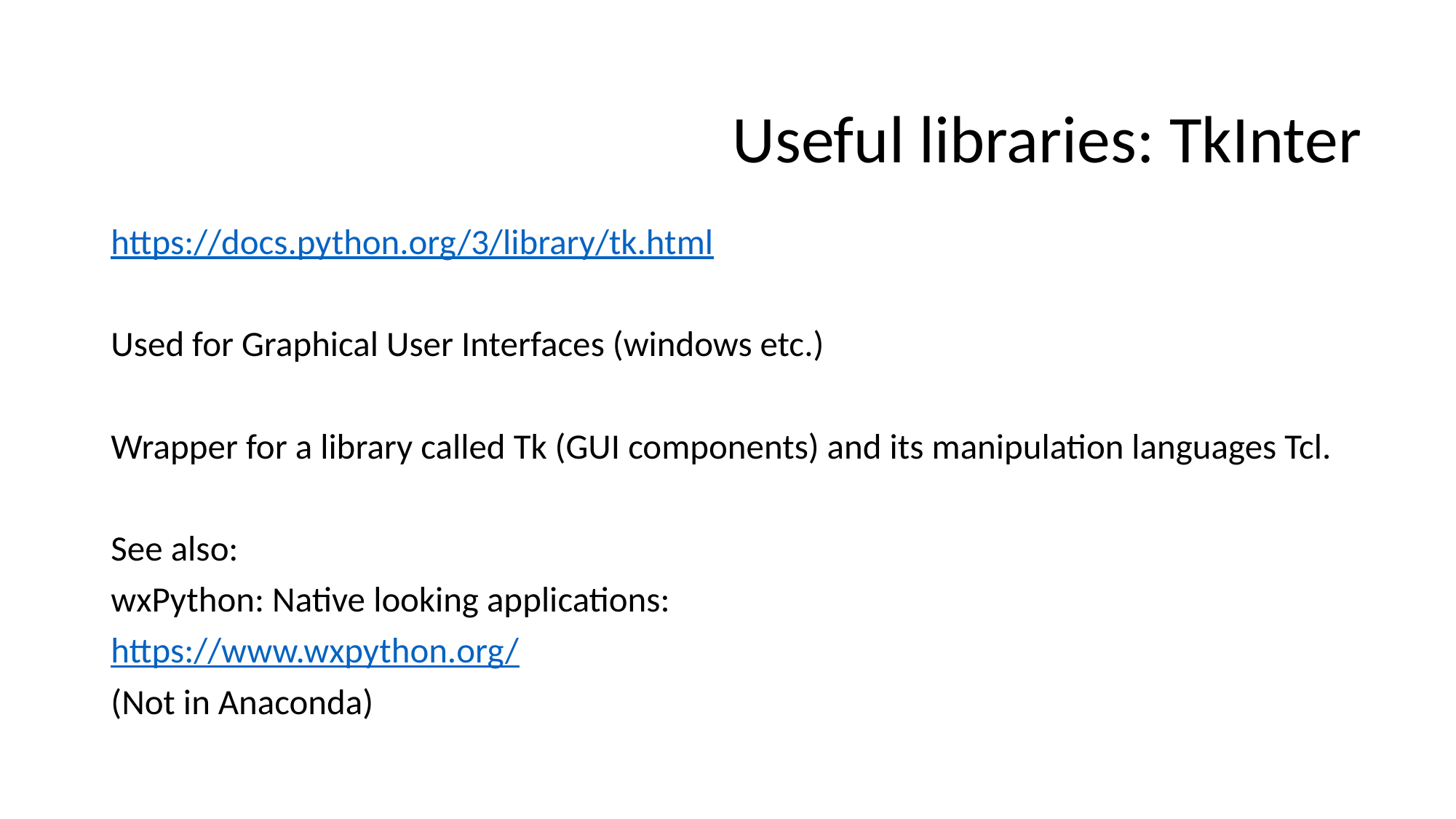

Useful libraries: TkInter
https://docs.python.org/3/library/tk.html

Used for Graphical User Interfaces (windows etc.)

Wrapper for a library called Tk (GUI components) and its manipulation languages Tcl.

See also:
wxPython: Native looking applications:
https://www.wxpython.org/
(Not in Anaconda)